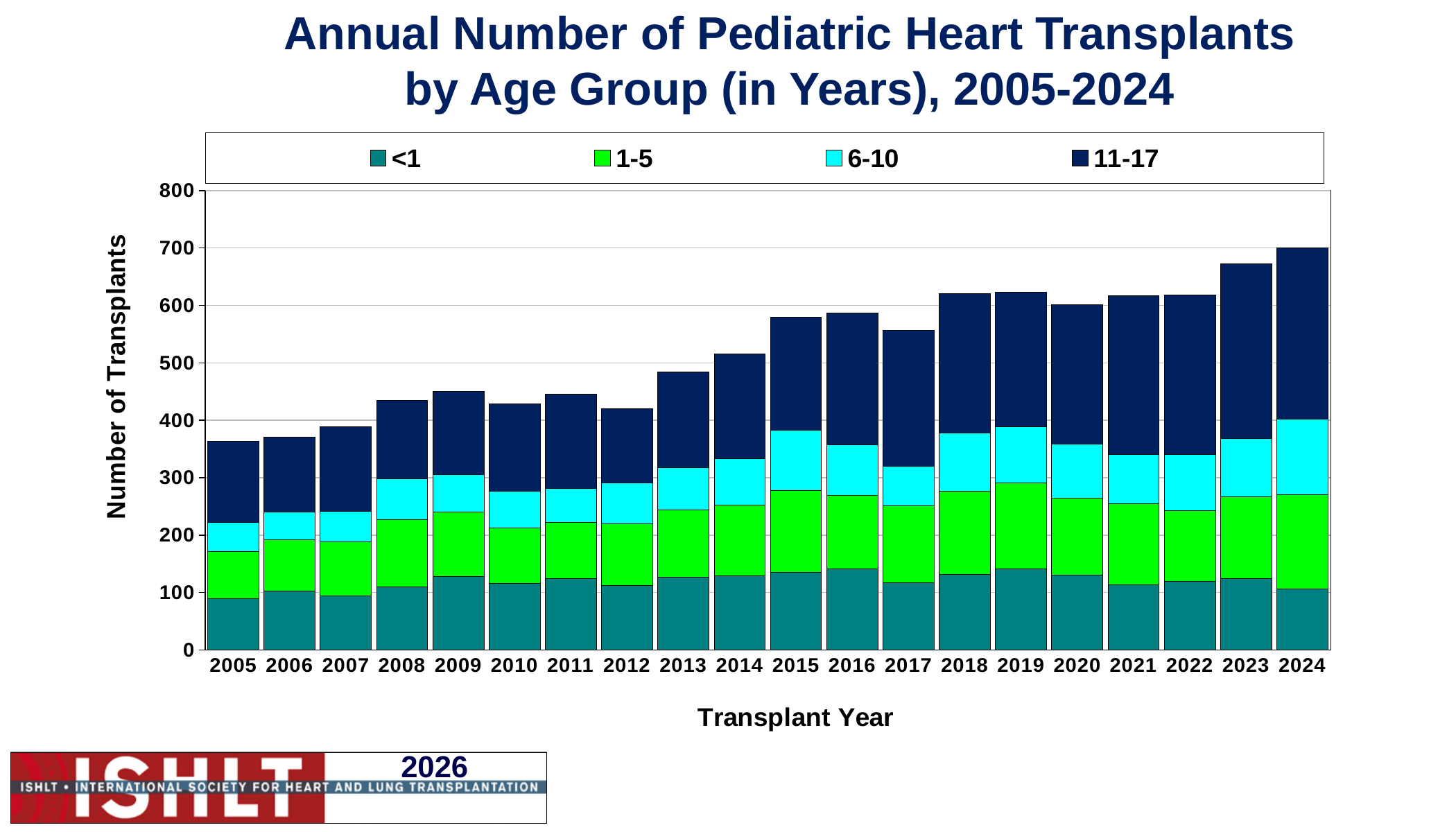

# Annual Number of Pediatric Heart Transplants by Age Group (in Years), 2005-2024

### Chart

| Category | <1 | 1-5 | 6-10 | 11-17 |
|---|---|---|---|---|
| 2005 | 89.0 | 82.0 | 51.0 | 141.0 |
| 2006 | 103.0 | 89.0 | 48.0 | 131.0 |
| 2007 | 94.0 | 95.0 | 53.0 | 147.0 |
| 2008 | 110.0 | 117.0 | 71.0 | 137.0 |
| 2009 | 128.0 | 112.0 | 65.0 | 145.0 |
| 2010 | 116.0 | 97.0 | 63.0 | 152.0 |
| 2011 | 124.0 | 98.0 | 59.0 | 164.0 |
| 2012 | 112.0 | 108.0 | 71.0 | 129.0 |
| 2013 | 127.0 | 117.0 | 73.0 | 167.0 |
| 2014 | 129.0 | 123.0 | 81.0 | 183.0 |
| 2015 | 135.0 | 143.0 | 105.0 | 196.0 |
| 2016 | 141.0 | 128.0 | 88.0 | 230.0 |
| 2017 | 117.0 | 134.0 | 69.0 | 237.0 |
| 2018 | 132.0 | 145.0 | 101.0 | 243.0 |
| 2019 | 141.0 | 150.0 | 98.0 | 234.0 |
| 2020 | 130.0 | 135.0 | 93.0 | 243.0 |
| 2021 | 114.0 | 141.0 | 86.0 | 276.0 |
| 2022 | 119.0 | 124.0 | 97.0 | 278.0 |
| 2023 | 124.0 | 143.0 | 101.0 | 305.0 |
| 2024 | 106.0 | 165.0 | 131.0 | 298.0 |